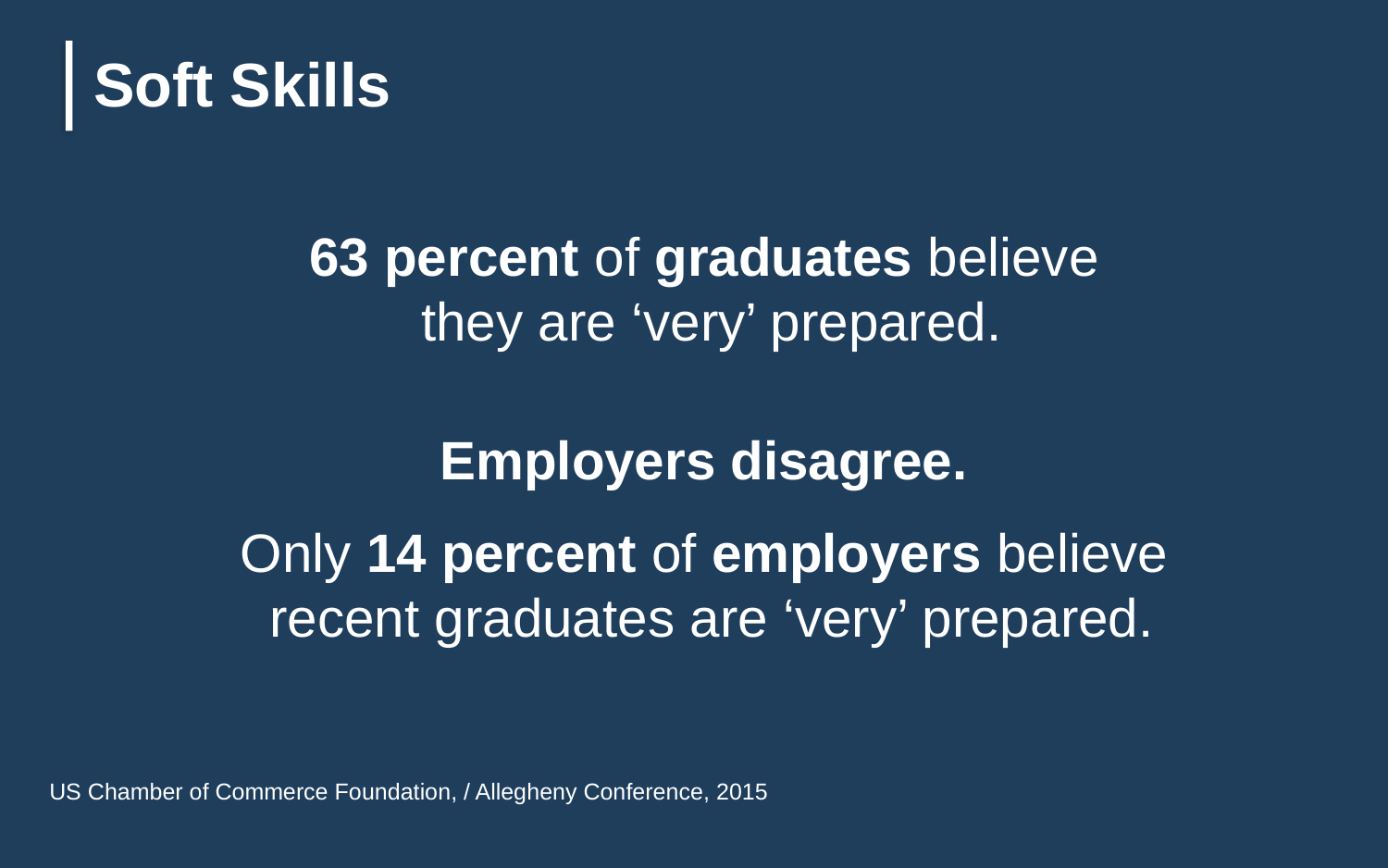

63 percent of graduates believe
they are ‘very’ prepared.

Employers disagree.

Only 14 percent of employers believe
recent graduates are ‘very’ prepared.

US Chamber of Commerce Foundation, / Allegheny Conference, 2015

Soft Skills